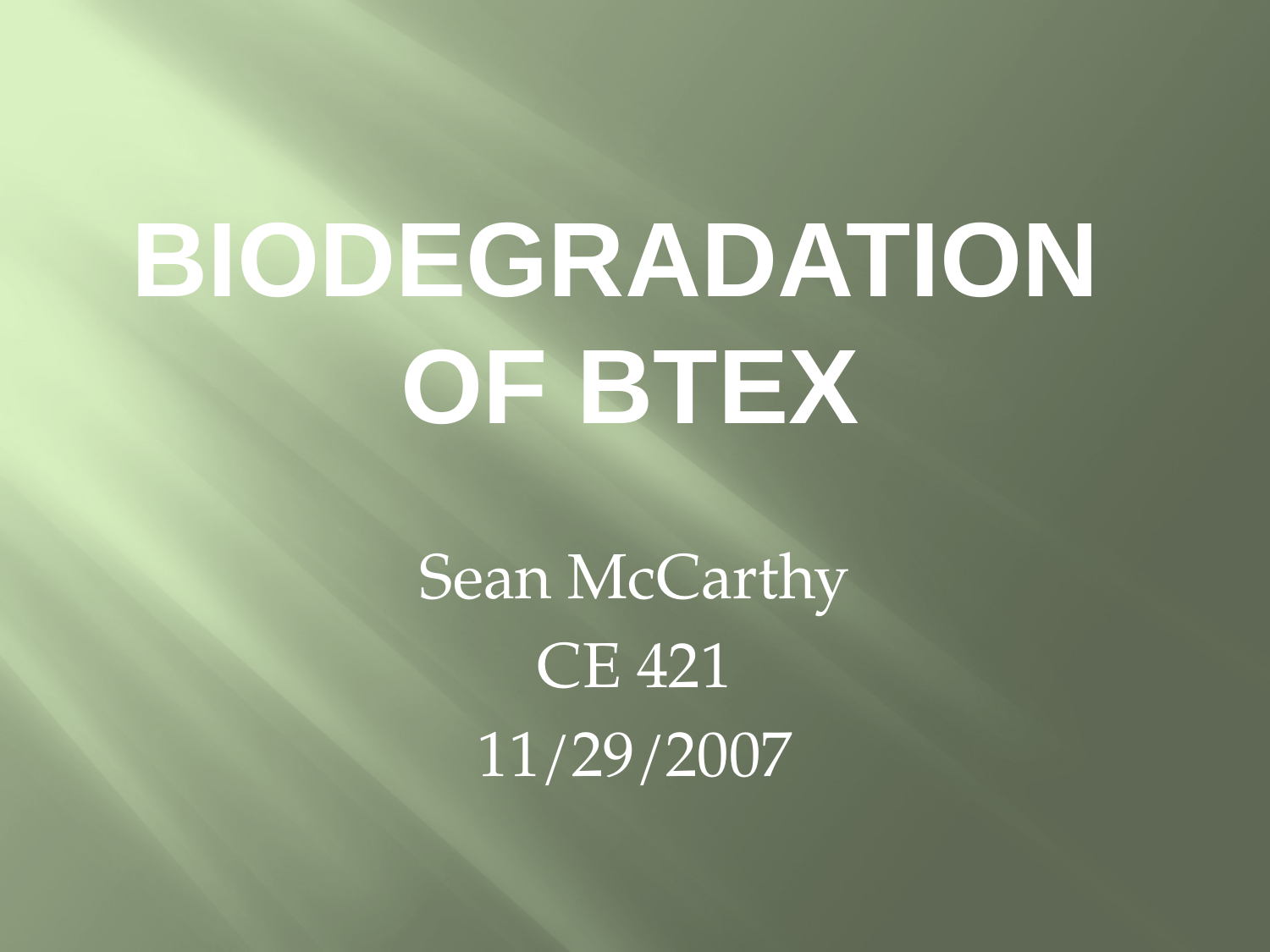

# Biodegradation of btex
Sean McCarthy
CE 421
11/29/2007